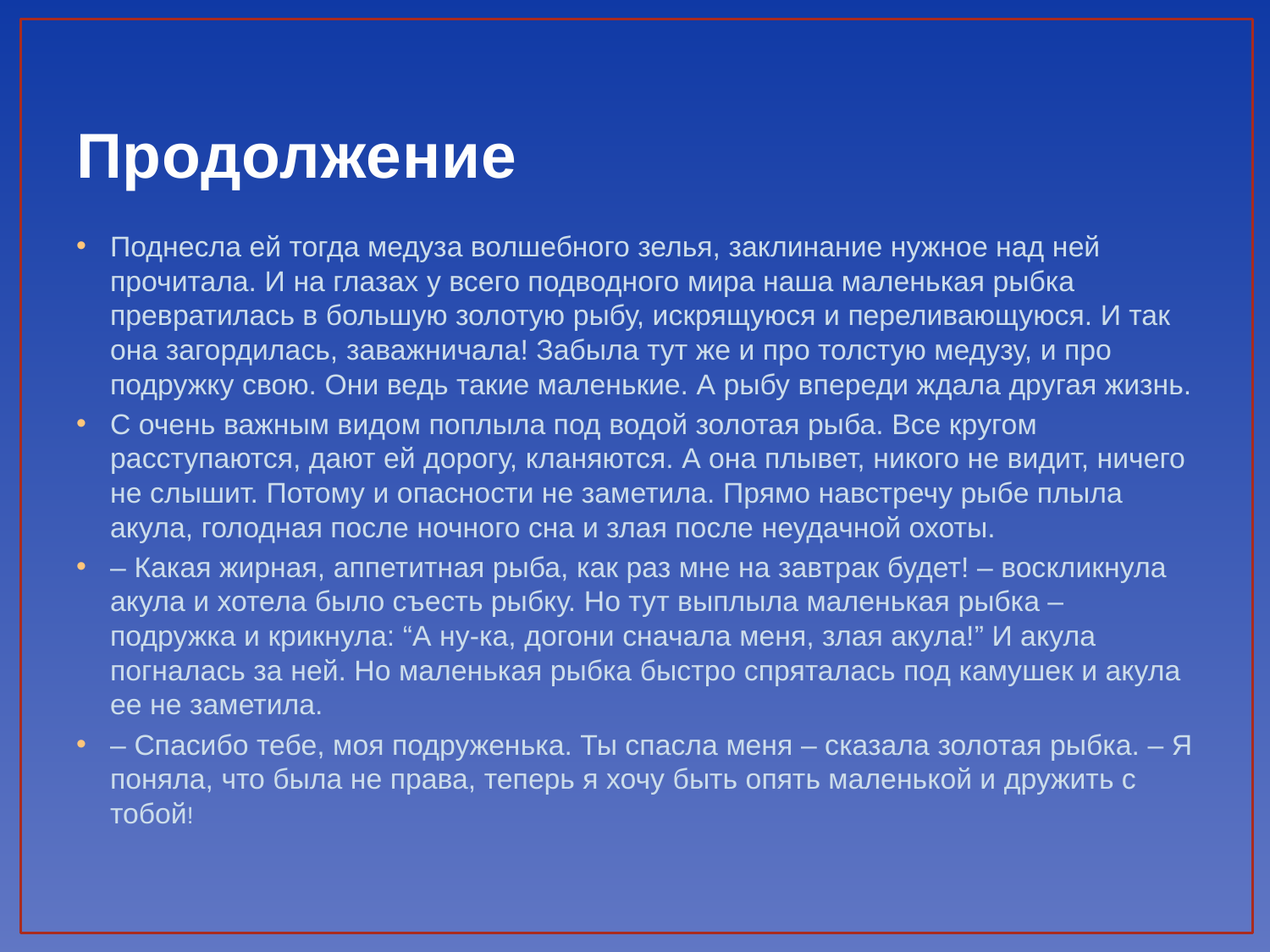

# Продолжение
Поднесла ей тогда медуза волшебного зелья, заклинание нужное над ней прочитала. И на глазах у всего подводного мира наша маленькая рыбка превратилась в большую золотую рыбу, искрящуюся и переливающуюся. И так она загордилась, заважничала! Забыла тут же и про толстую медузу, и про подружку свою. Они ведь такие маленькие. А рыбу впереди ждала другая жизнь.
С очень важным видом поплыла под водой золотая рыба. Все кругом расступаются, дают ей дорогу, кланяются. А она плывет, никого не видит, ничего не слышит. Потому и опасности не заметила. Прямо навстречу рыбе плыла акула, голодная после ночного сна и злая после неудачной охоты.
– Какая жирная, аппетитная рыба, как раз мне на завтрак будет! – воскликнула акула и хотела было съесть рыбку. Но тут выплыла маленькая рыбка – подружка и крикнула: “А ну-ка, догони сначала меня, злая акула!” И акула погналась за ней. Но маленькая рыбка быстро спряталась под камушек и акула ее не заметила.
– Спасибо тебе, моя подруженька. Ты спасла меня – сказала золотая рыбка. – Я поняла, что была не права, теперь я хочу быть опять маленькой и дружить с тобой!